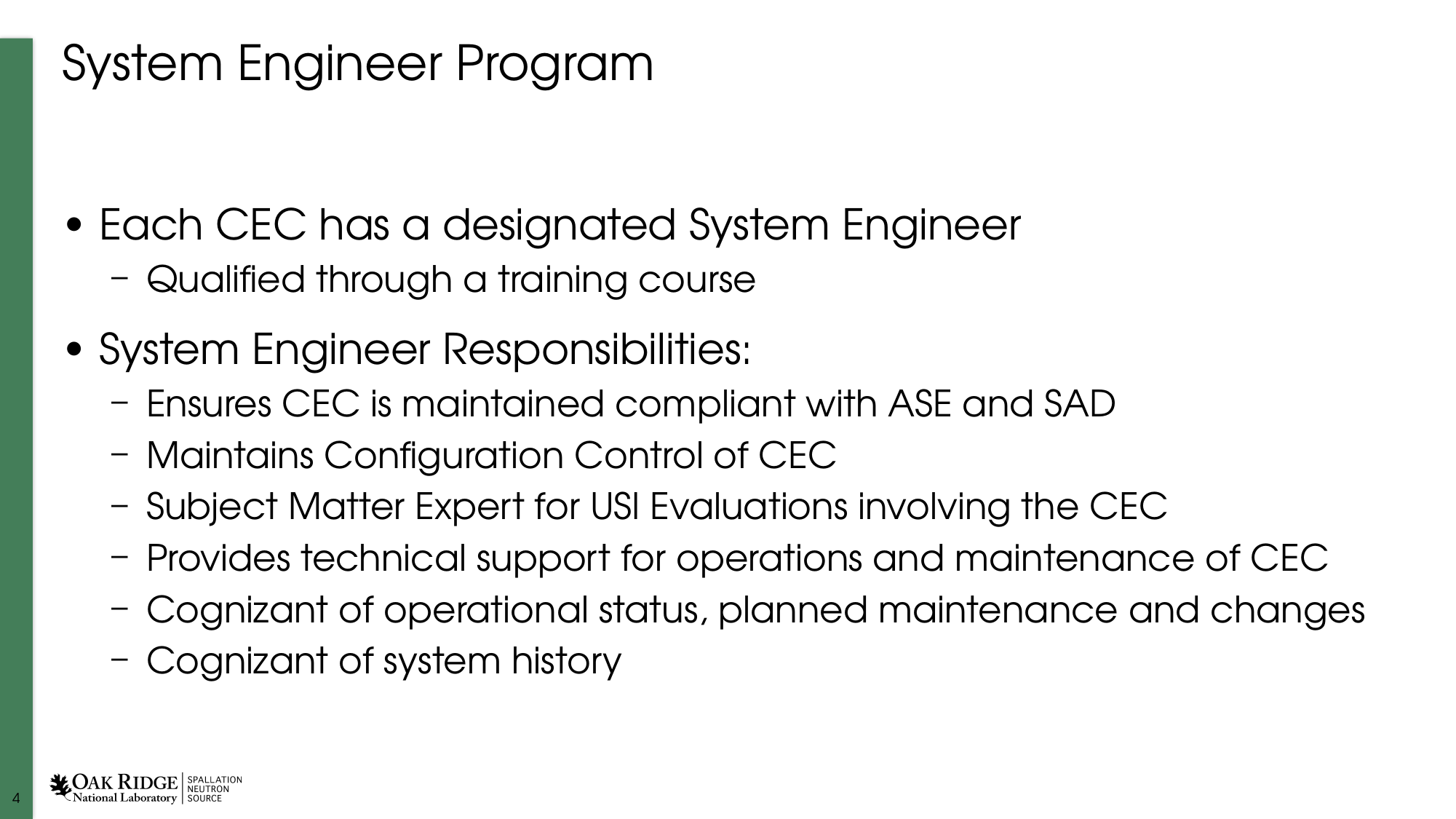

# System Engineer Program
Each CEC has a designated System Engineer
Qualified through a training course
System Engineer Responsibilities:
Ensures CEC is maintained compliant with ASE and SAD
Maintains Configuration Control of CEC
Subject Matter Expert for USI Evaluations involving the CEC
Provides technical support for operations and maintenance of CEC
Cognizant of operational status, planned maintenance and changes
Cognizant of system history